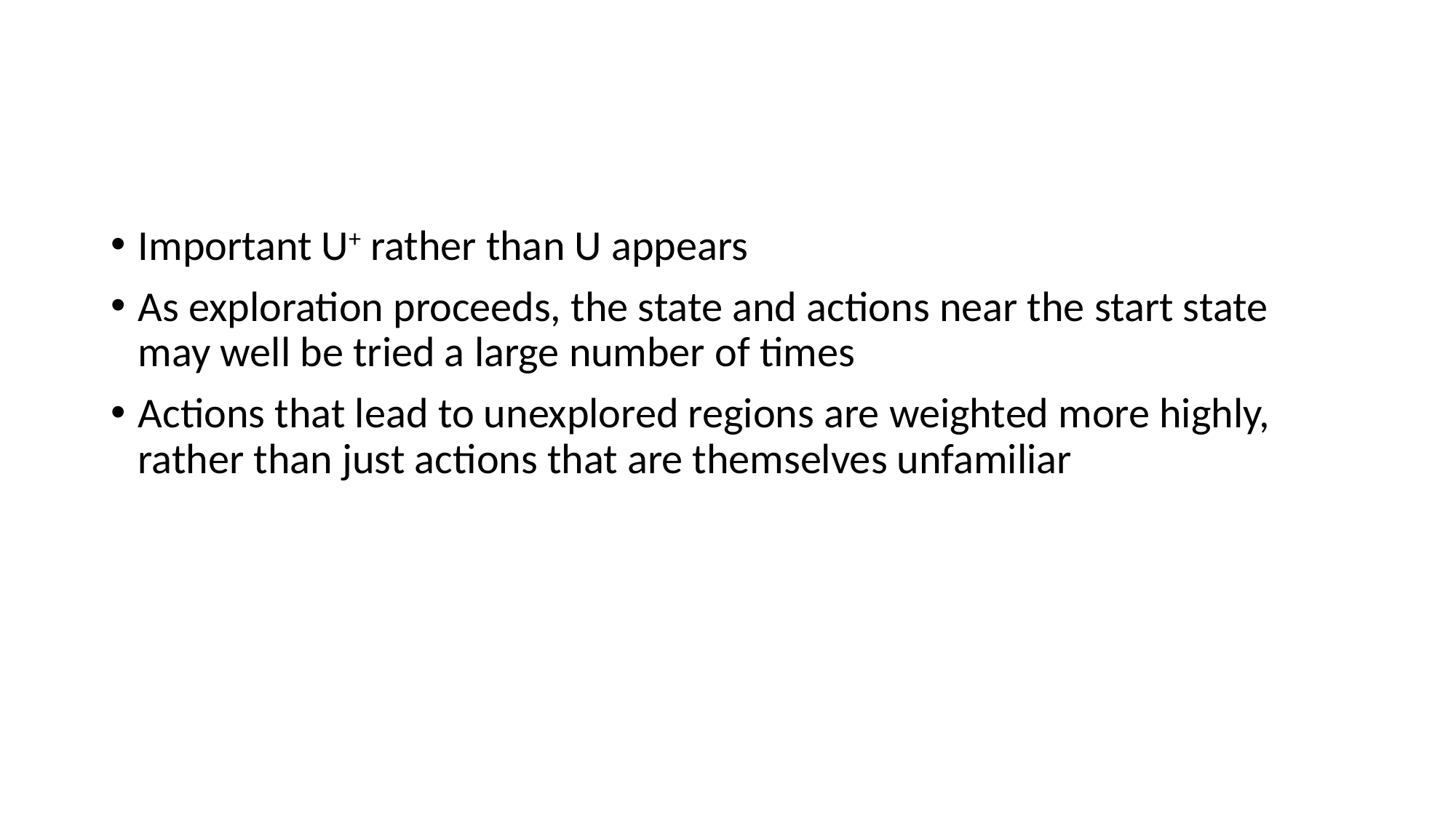

Important U+ rather than U appears
As exploration proceeds, the state and actions near the start state may well be tried a large number of times
Actions that lead to unexplored regions are weighted more highly, rather than just actions that are themselves unfamiliar
#